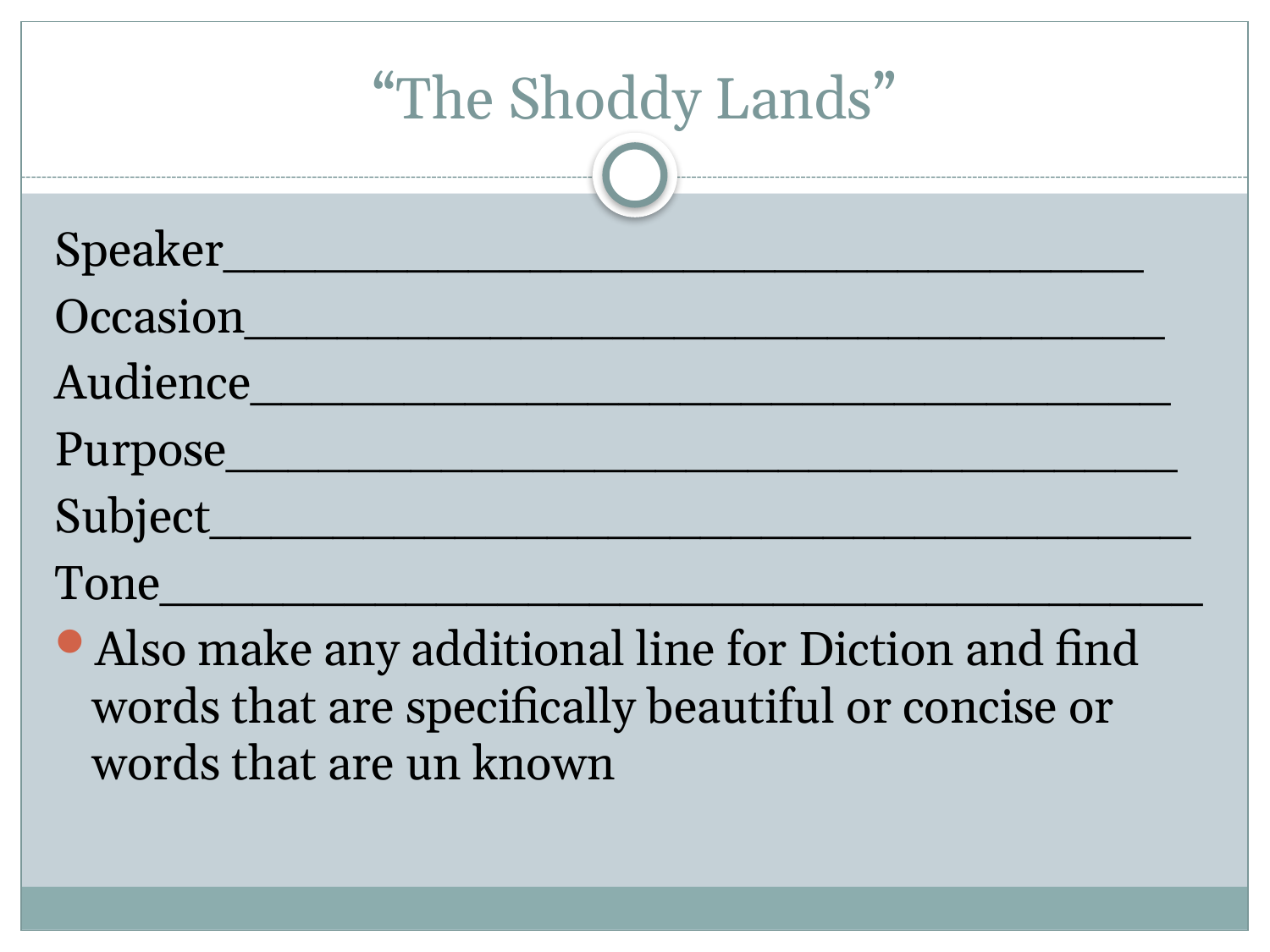

# “The Shoddy Lands”
Speaker______________________________
Occasion______________________________
Audience______________________________
Purpose_______________________________
Subject________________________________
Tone__________________________________
Also make any additional line for Diction and find words that are specifically beautiful or concise or words that are un known